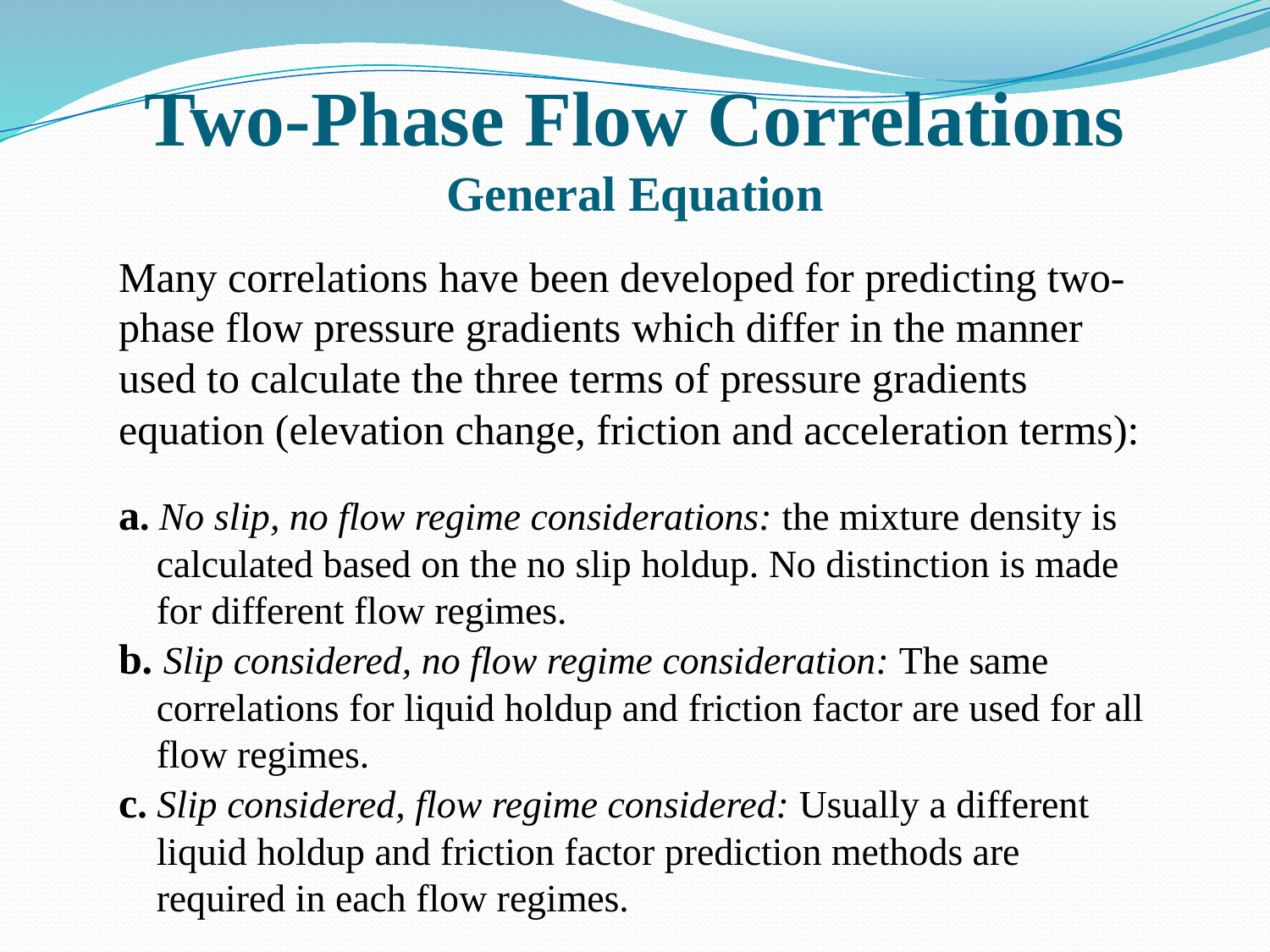

# Two-Phase Flow Correlations General Equation
Many correlations have been developed for predicting two-phase flow pressure gradients which differ in the manner used to calculate the three terms of pressure gradients equation (elevation change, friction and acceleration terms):

a. No slip, no flow regime considerations: the mixture density is calculated based on the no slip holdup. No distinction is made for different flow regimes.
b. Slip considered, no flow regime consideration: The same correlations for liquid holdup and friction factor are used for all flow regimes.
c. Slip considered, flow regime considered: Usually a different liquid holdup and friction factor prediction methods are required in each flow regimes.